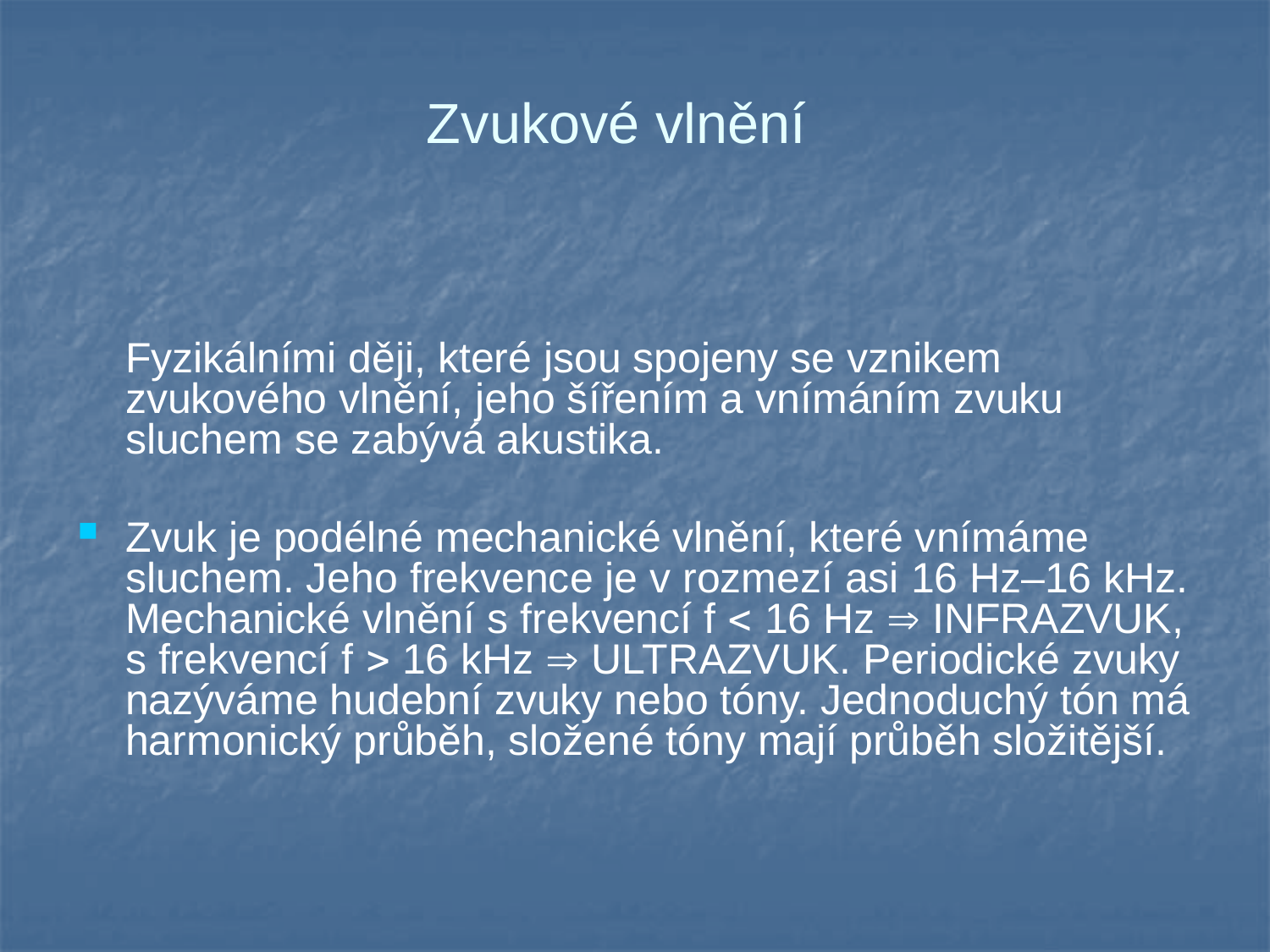

# Zvukové vlnění

	Fyzikálními ději, které jsou spojeny se vznikem zvukového vlnění, jeho šířením a vnímáním zvuku sluchem se zabývá akustika.

Zvuk je podélné mechanické vlnění, které vnímáme sluchem. Jeho frekvence je v rozmezí asi 16 Hz–16 kHz. Mechanické vlnění s frekvencí f < 16 Hz ⇒ INFRAZVUK, s frekvencí f > 16 kHz ⇒ ULTRAZVUK. Periodické zvuky nazýváme hudební zvuky nebo tóny. Jednoduchý tón má harmonický průběh, složené tóny mají průběh složitější.